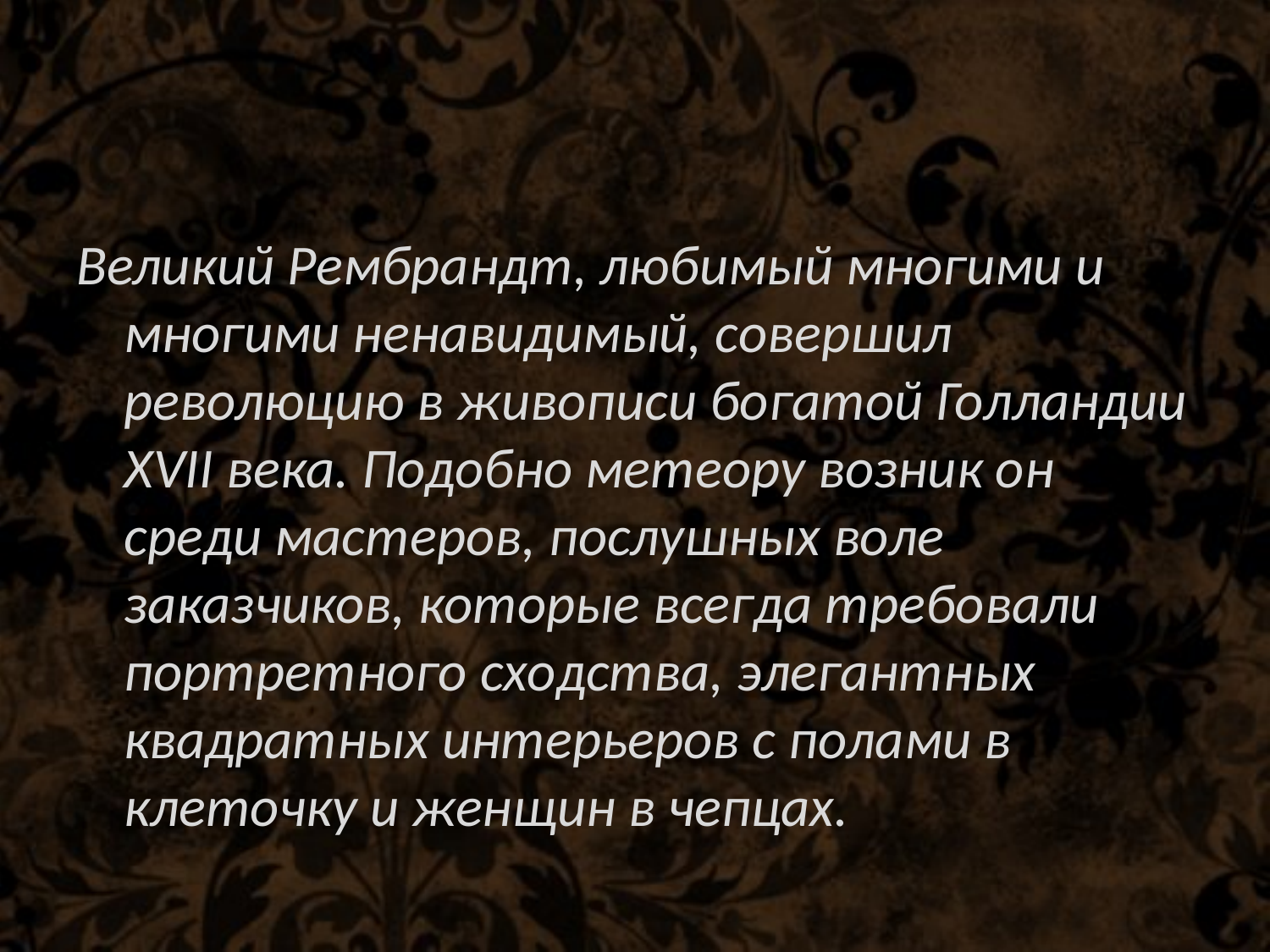

Великий Рембрандт, любимый многими и многими ненавидимый, совершил революцию в живописи богатой Голландии XVII века. Подобно метеору возник он среди мастеров, послушных воле заказчиков, которые всегда требовали портретного сходства, элегантных квадратных интерьеров с полами в клеточку и женщин в чепцах.